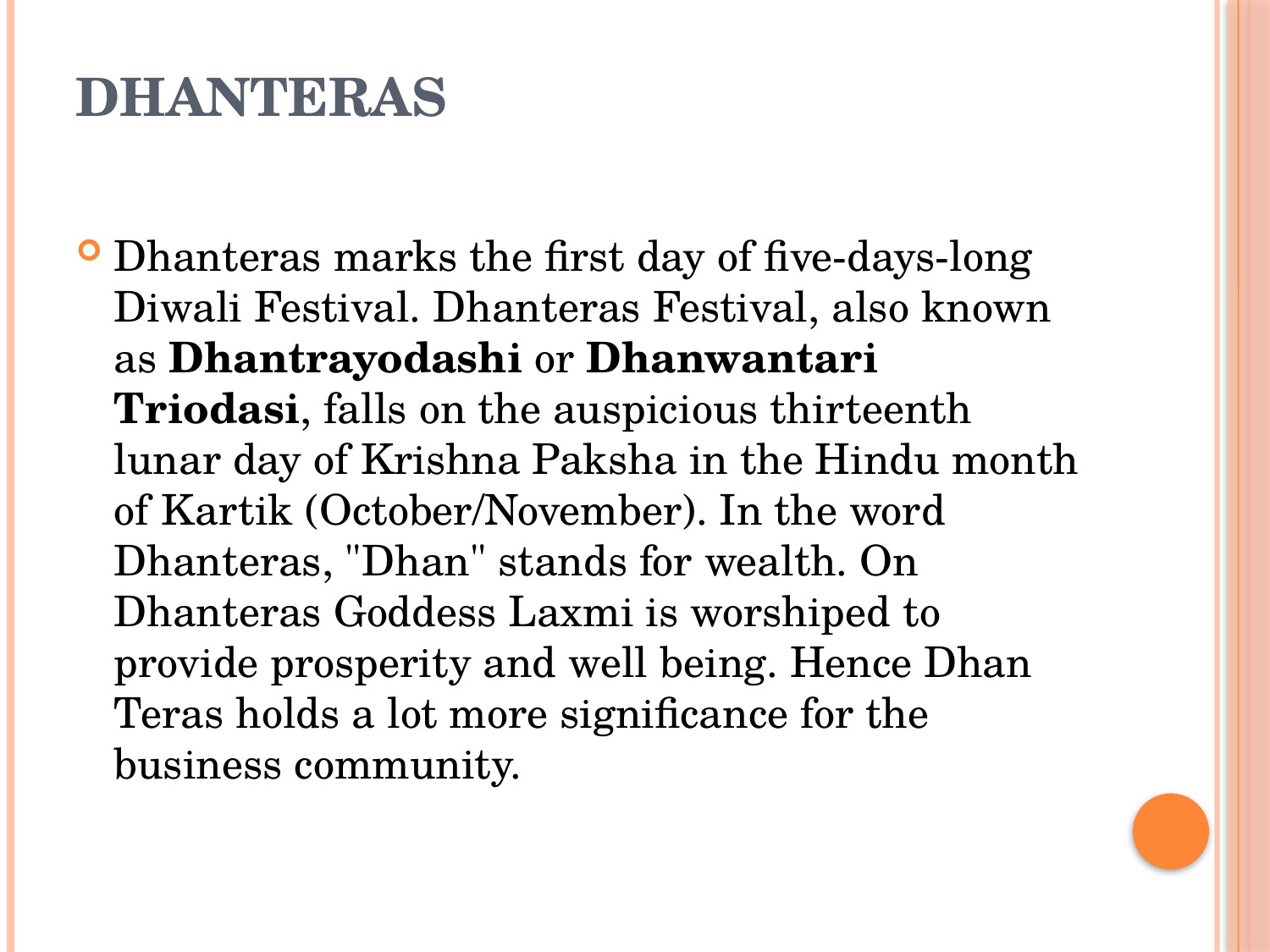

# Dhanteras
Dhanteras marks the first day of five-days-long Diwali Festival. Dhanteras Festival, also known as Dhantrayodashi or Dhanwantari Triodasi, falls on the auspicious thirteenth lunar day of Krishna Paksha in the Hindu month of Kartik (October/November). In the word Dhanteras, "Dhan" stands for wealth. On Dhanteras Goddess Laxmi is worshiped to provide prosperity and well being. Hence Dhan Teras holds a lot more significance for the business community.